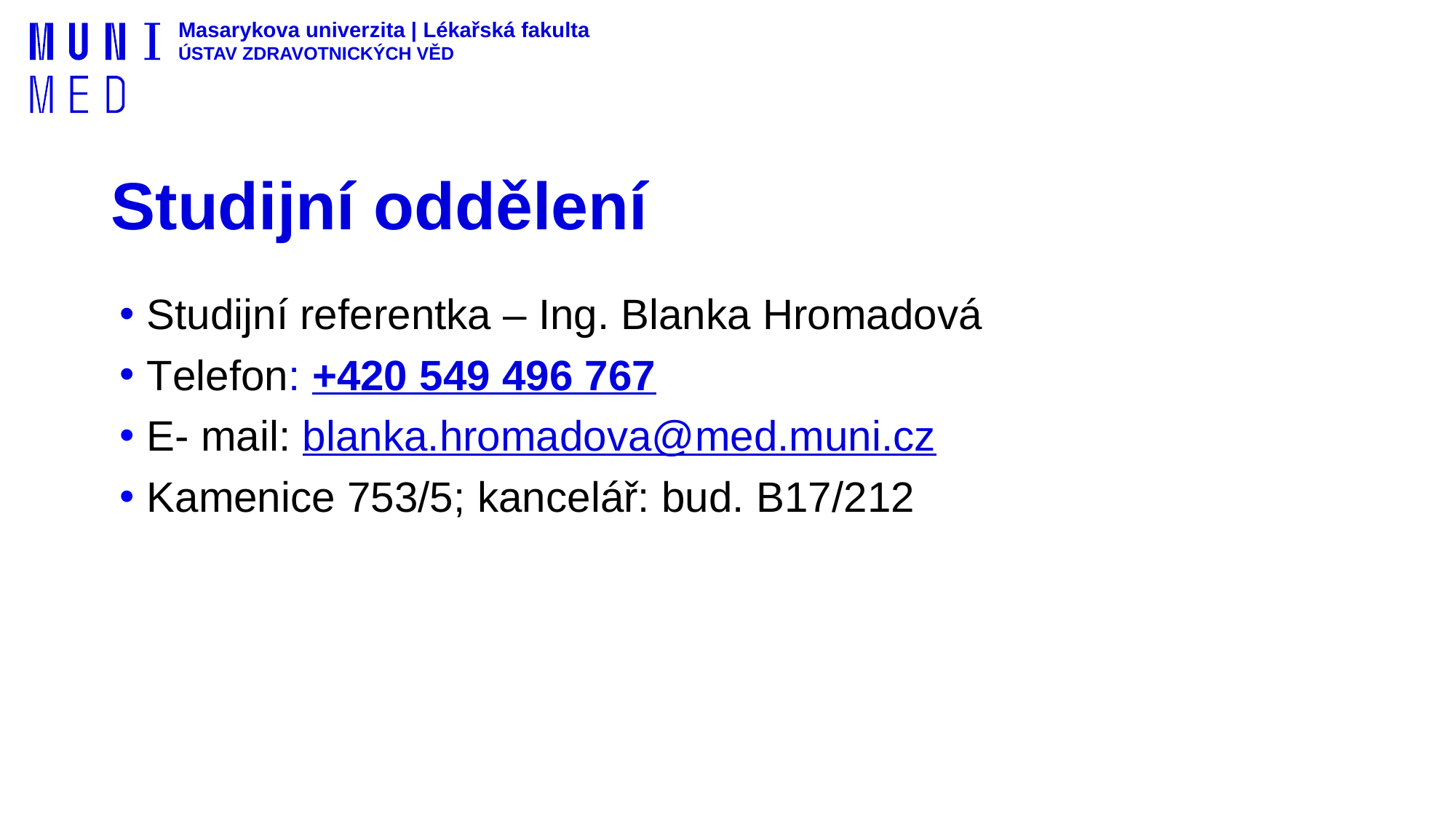

# Studijní oddělení
Studijní referentka – Ing. Blanka Hromadová
Telefon: +420 549 496 767
E- mail: blanka.hromadova@med.muni.cz
Kamenice 753/5; kancelář: bud. B17/212